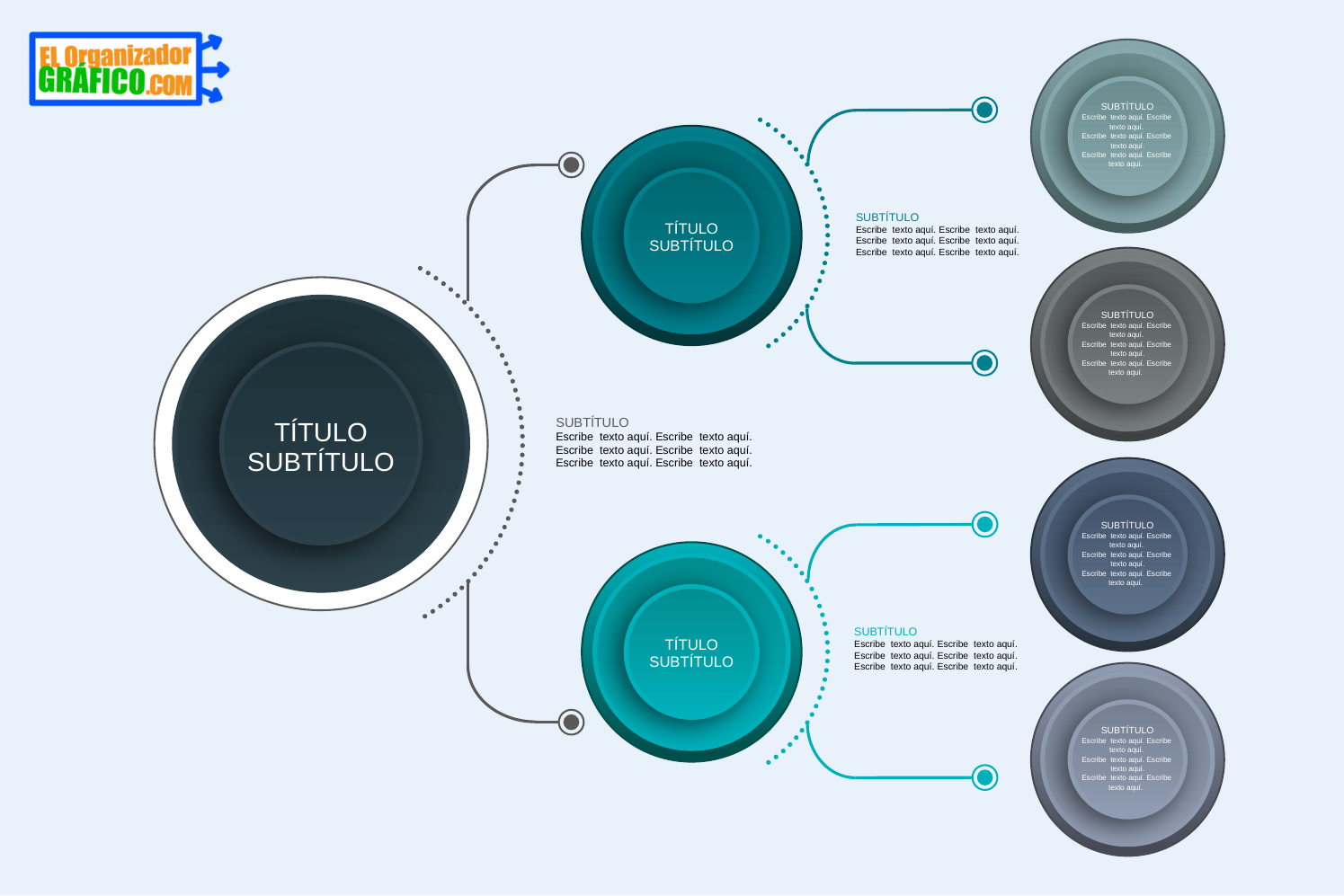

SUBTÍTULO
Escribe  texto aquí. Escribe  texto aquí.
Escribe  texto aquí. Escribe  texto aquí.
Escribe  texto aquí. Escribe  texto aquí.

TÍTULO
SUBTÍTULO

SUBTÍTULO
Escribe  texto aquí. Escribe  texto aquí.
Escribe  texto aquí. Escribe  texto aquí.
Escribe  texto aquí. Escribe  texto aquí.

TÍTULO
SUBTÍTULO

SUBTÍTULO
Escribe  texto aquí. Escribe  texto aquí.
Escribe  texto aquí. Escribe  texto aquí.
Escribe  texto aquí. Escribe  texto aquí.
SUBTÍTULO
Escribe  texto aquí. Escribe  texto aquí.
Escribe  texto aquí. Escribe  texto aquí.
Escribe  texto aquí. Escribe  texto aquí.

SUBTÍTULO
Escribe  texto aquí. Escribe  texto aquí.
Escribe  texto aquí. Escribe  texto aquí.
Escribe  texto aquí. Escribe  texto aquí.

TÍTULO
SUBTÍTULO

SUBTÍTULO
Escribe  texto aquí. Escribe  texto aquí.
Escribe  texto aquí. Escribe  texto aquí.
Escribe  texto aquí. Escribe  texto aquí.

SUBTÍTULO
Escribe  texto aquí. Escribe  texto aquí.
Escribe  texto aquí. Escribe  texto aquí.
Escribe  texto aquí. Escribe  texto aquí.